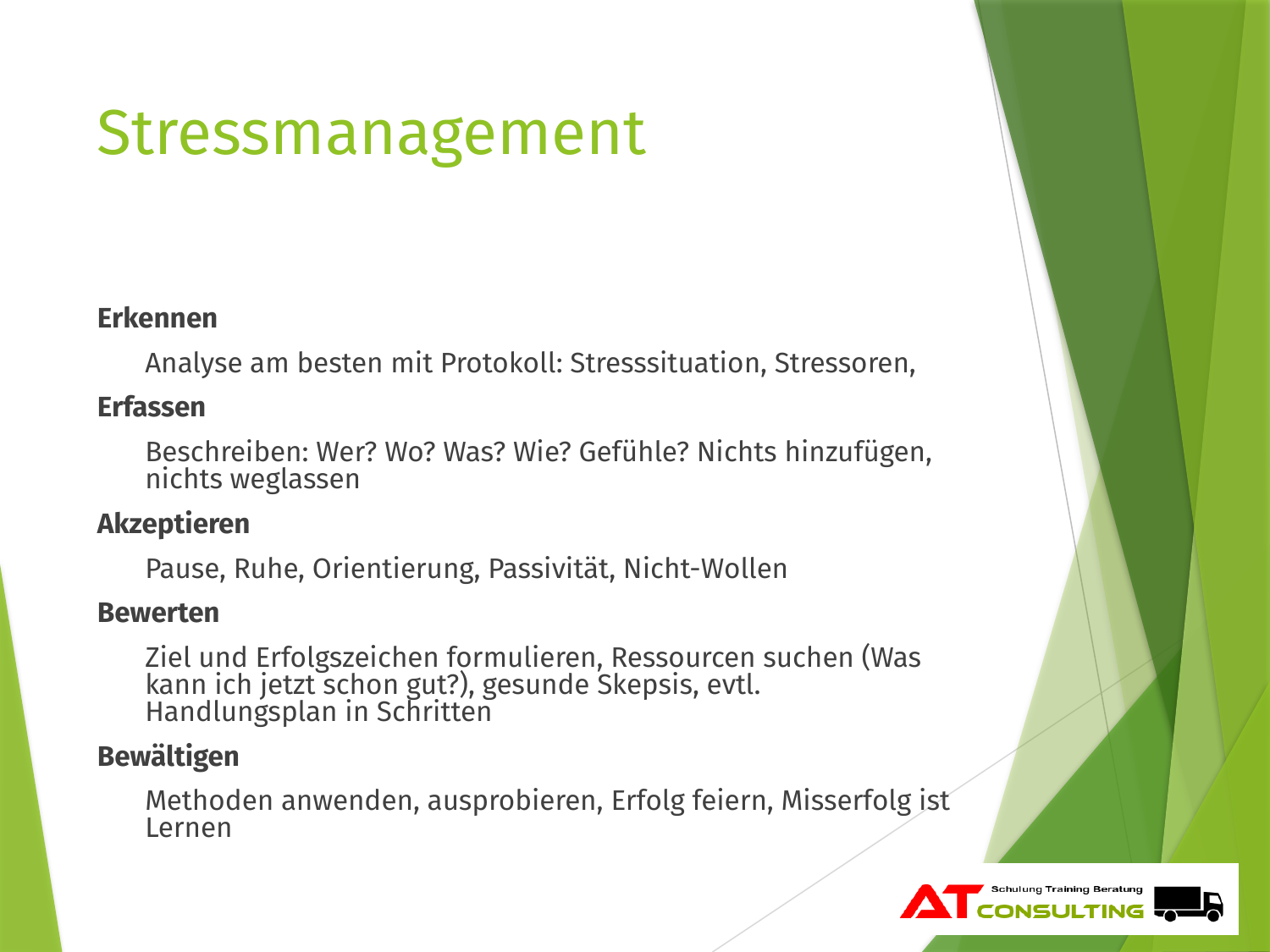

# Stressmanagement
Erkennen
	Analyse am besten mit Protokoll: Stresssituation, Stressoren,
Erfassen
	Beschreiben: Wer? Wo? Was? Wie? Gefühle? Nichts hinzufügen, nichts weglassen
Akzeptieren
	Pause, Ruhe, Orientierung, Passivität, Nicht-Wollen
Bewerten
	Ziel und Erfolgszeichen formulieren, Ressourcen suchen (Was kann ich jetzt schon gut?), gesunde Skepsis, evtl. Handlungsplan in Schritten
Bewältigen
	Methoden anwenden, ausprobieren, Erfolg feiern, Misserfolg ist Lernen
26